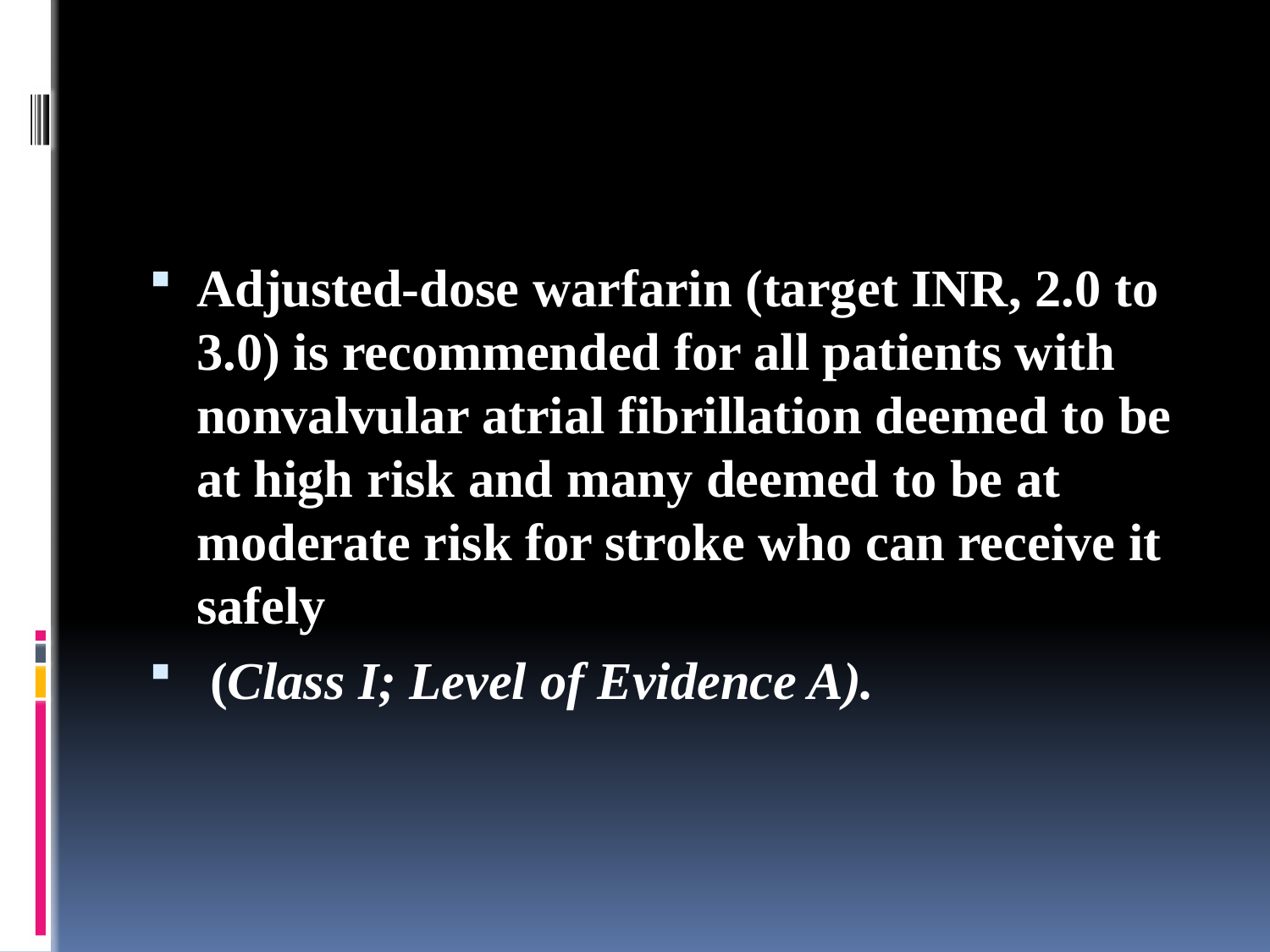

#
Adjusted-dose warfarin (target INR, 2.0 to 3.0) is recommended for all patients with nonvalvular atrial fibrillation deemed to be at high risk and many deemed to be at moderate risk for stroke who can receive it safely
 (Class I; Level of Evidence A).